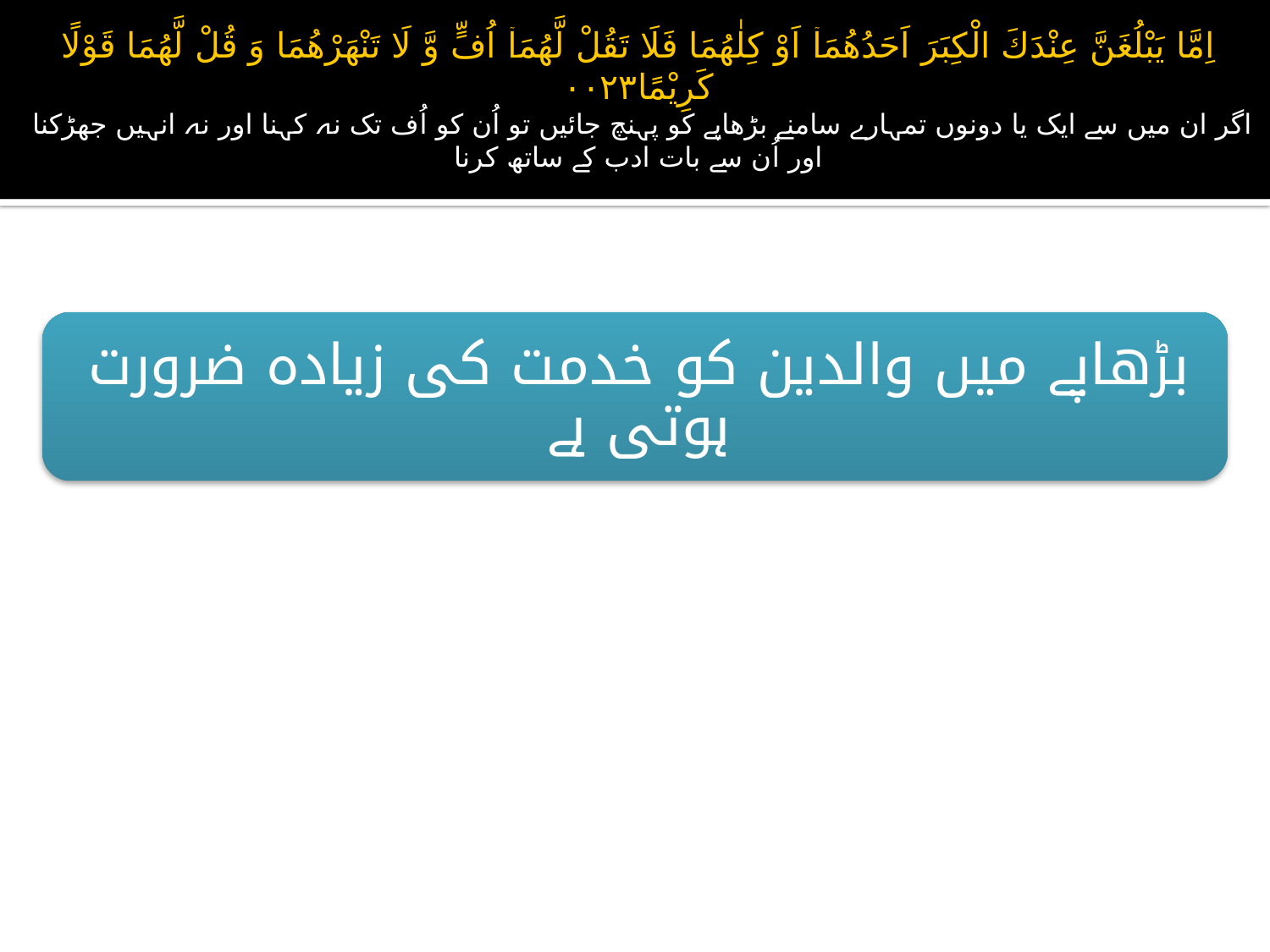

# اِمَّا يَبْلُغَنَّ عِنْدَكَ الْكِبَرَ اَحَدُهُمَاۤ اَوْ كِلٰهُمَا فَلَا تَقُلْ لَّهُمَاۤ اُفٍّ وَّ لَا تَنْهَرْهُمَا وَ قُلْ لَّهُمَا قَوْلًا كَرِيْمًا۰۰۲۳ اگر ان میں سے ایک یا دونوں تمہارے سامنے بڑھاپے کو پہنچ جائیں تو اُن کو اُف تک نہ کہنا اور نہ انہیں جھڑکنا اور اُن سے بات ادب کے ساتھ کرنا
بڑھاپے میں والدین کو خدمت کی زیادہ ضرورت ہوتی ہے